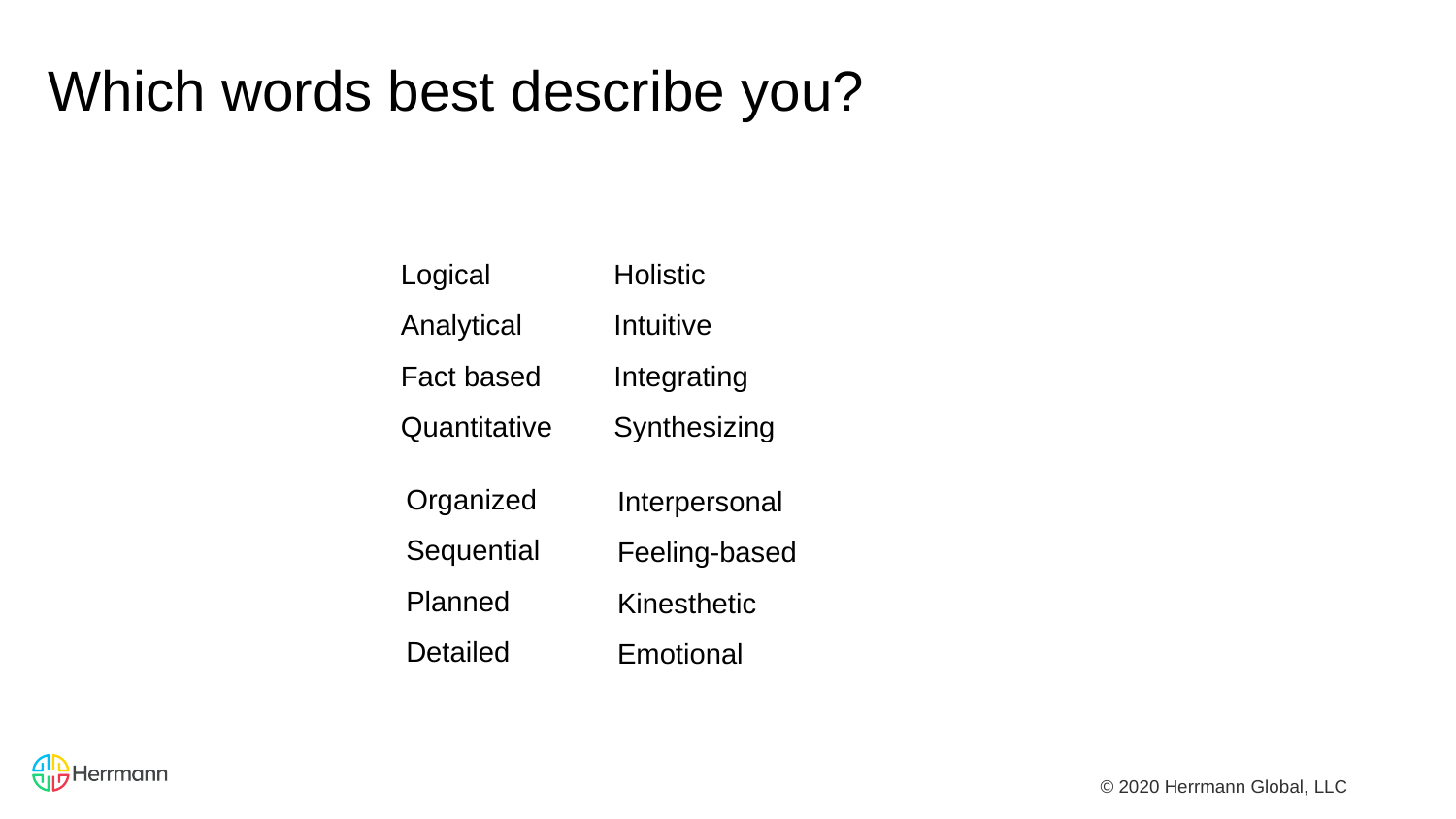

Which words best describe you?
Holistic
Intuitive
Integrating
Synthesizing
Logical
Analytical
Fact based
Quantitative
Organized
Sequential
Planned
Detailed
Interpersonal
Feeling-based
Kinesthetic
Emotional